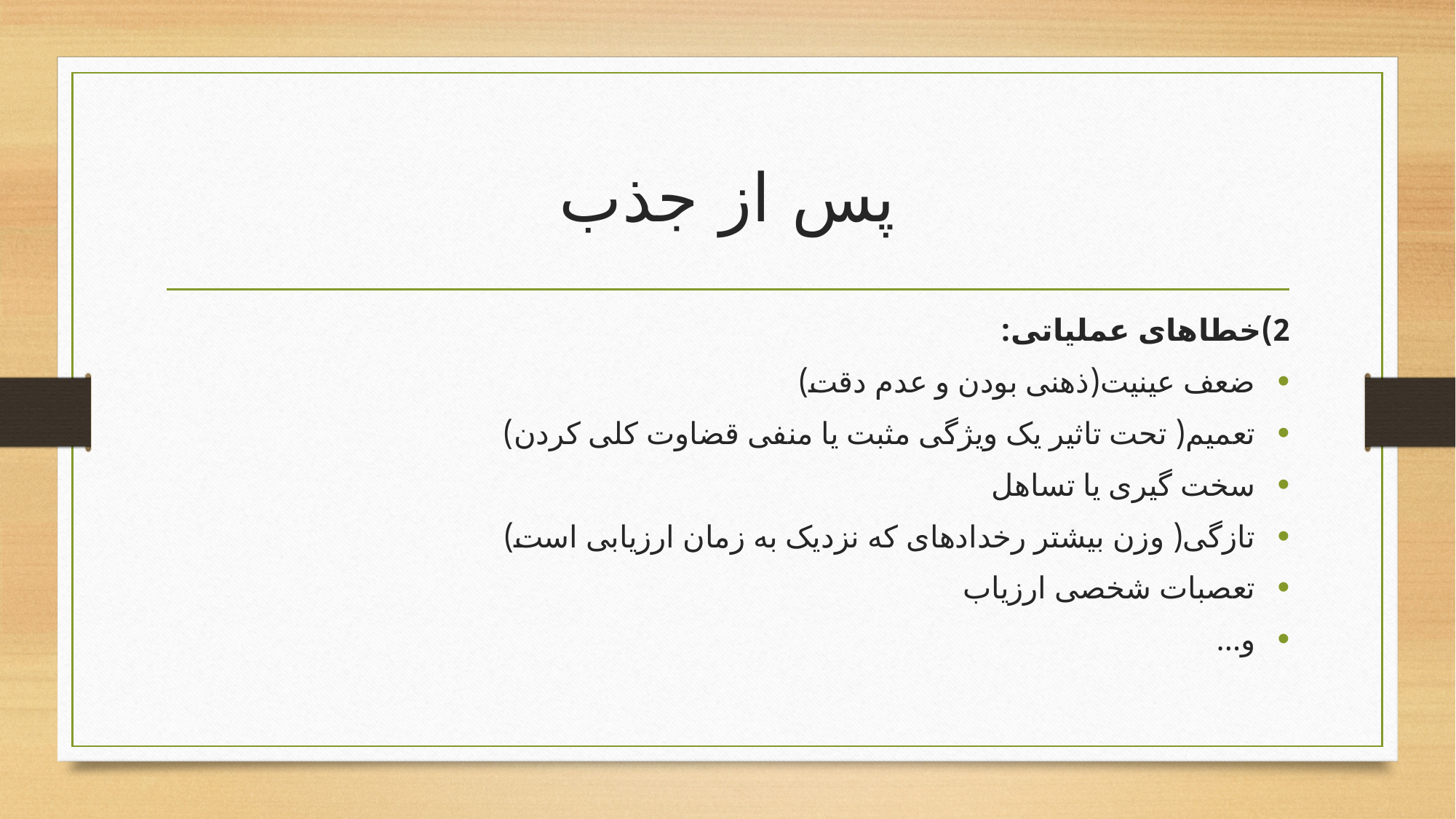

# پس از جذب
2)خطاهای عملیاتی:
ضعف عینیت(ذهنی بودن و عدم دقت)
تعمیم( تحت تاثیر یک ویژگی مثبت یا منفی قضاوت کلی کردن)
سخت گیری یا تساهل
تازگی( وزن بیشتر رخدادهای که نزدیک به زمان ارزیابی است)
تعصبات شخصی ارزیاب
و...